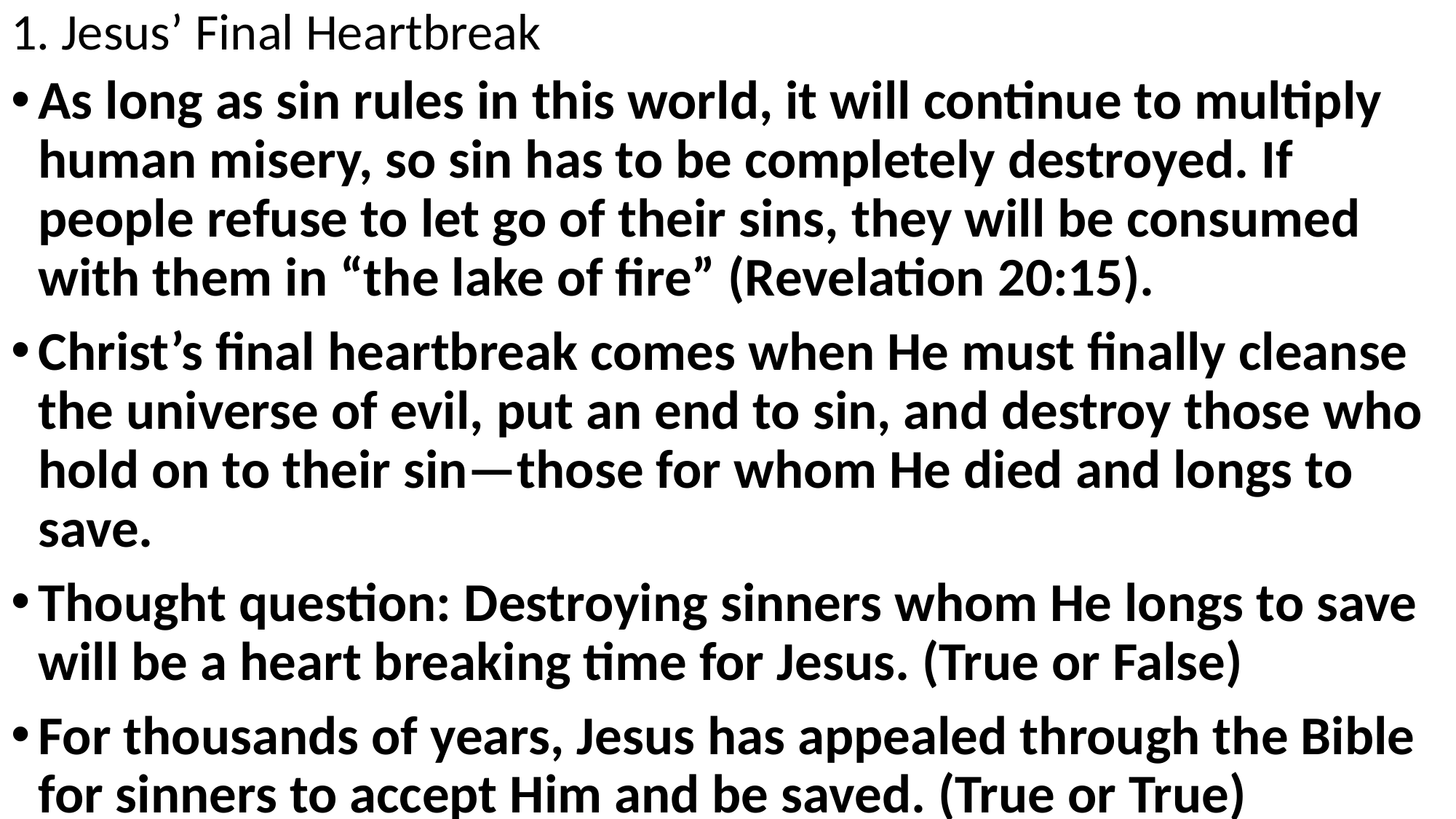

# 1. Jesus’ Final Heartbreak
As long as sin rules in this world, it will continue to multiply human misery, so sin has to be completely destroyed. If people refuse to let go of their sins, they will be consumed with them in “the lake of fire” (Revelation 20:15).
Christ’s final heartbreak comes when He must finally cleanse the universe of evil, put an end to sin, and destroy those who hold on to their sin—those for whom He died and longs to save.
Thought question: Destroying sinners whom He longs to save will be a heart breaking time for Jesus. (True or False)
For thousands of years, Jesus has appealed through the Bible for sinners to accept Him and be saved. (True or True)